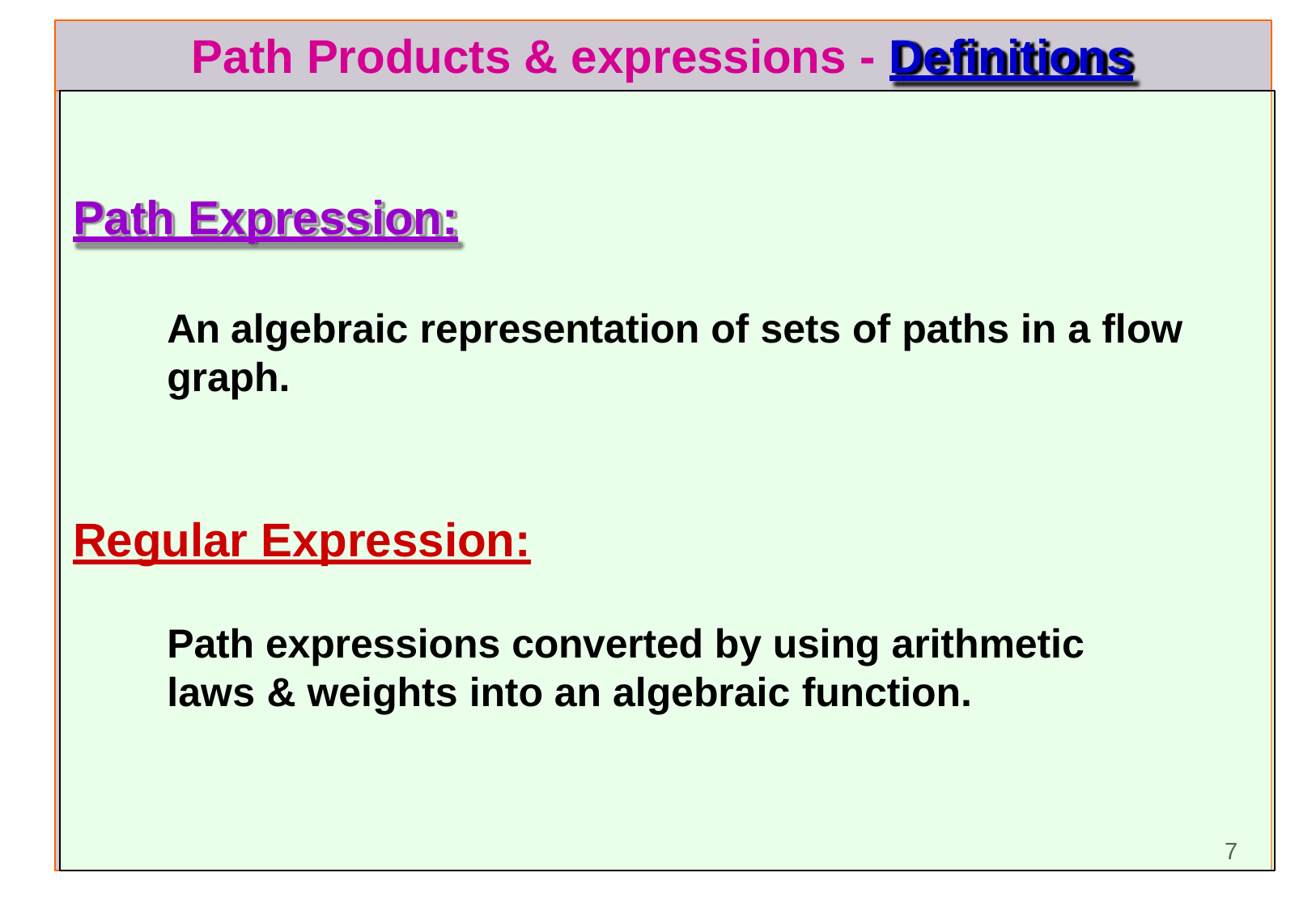

# Path Products & expressions - Definitions

Path Expression:

An algebraic representation of sets of paths in a flow
graph.

Regular Expression:

Path expressions converted by using arithmetic
laws & weights into an algebraic function.

7